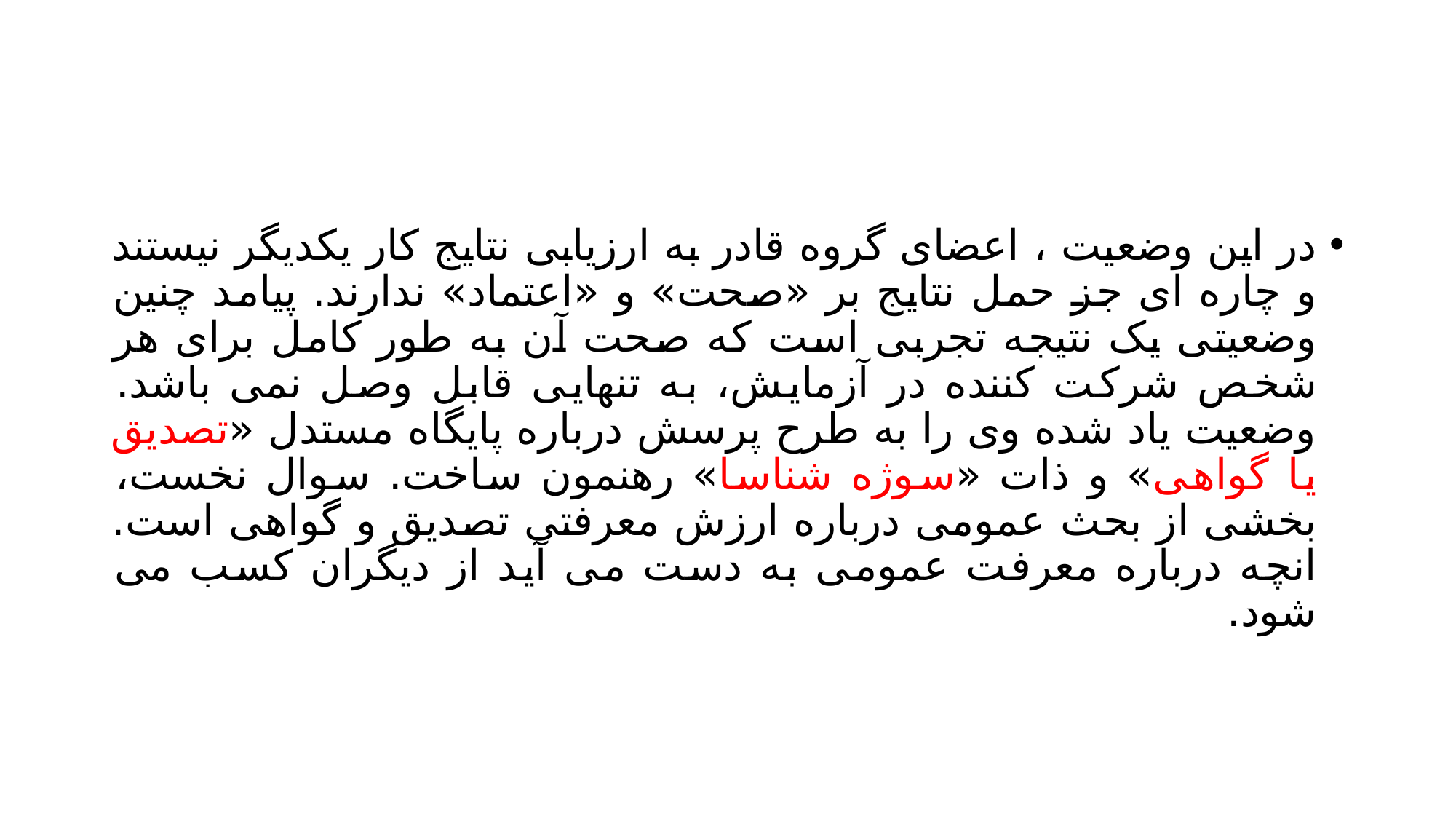

#
در این وضعیت ، اعضای گروه قادر به ارزیابی نتایج کار یکدیگر نیستند و چاره ای جز حمل نتایج بر «صحت» و «اعتماد» ندارند. پیامد چنین وضعیتی یک نتیجه تجربی است که صحت آن به طور کامل برای هر شخص شرکت کننده در آزمایش، به تنهایی قابل وصل نمی باشد. وضعیت یاد شده وی را به طرح پرسش درباره پایگاه مستدل «تصدیق یا گواهی» و ذات «سوژه شناسا» رهنمون ساخت. سوال نخست، بخشی از بحث عمومی درباره ارزش معرفتی تصدیق و گواهی است. انچه درباره معرفت عمومی به دست می آید از دیگران کسب می شود.